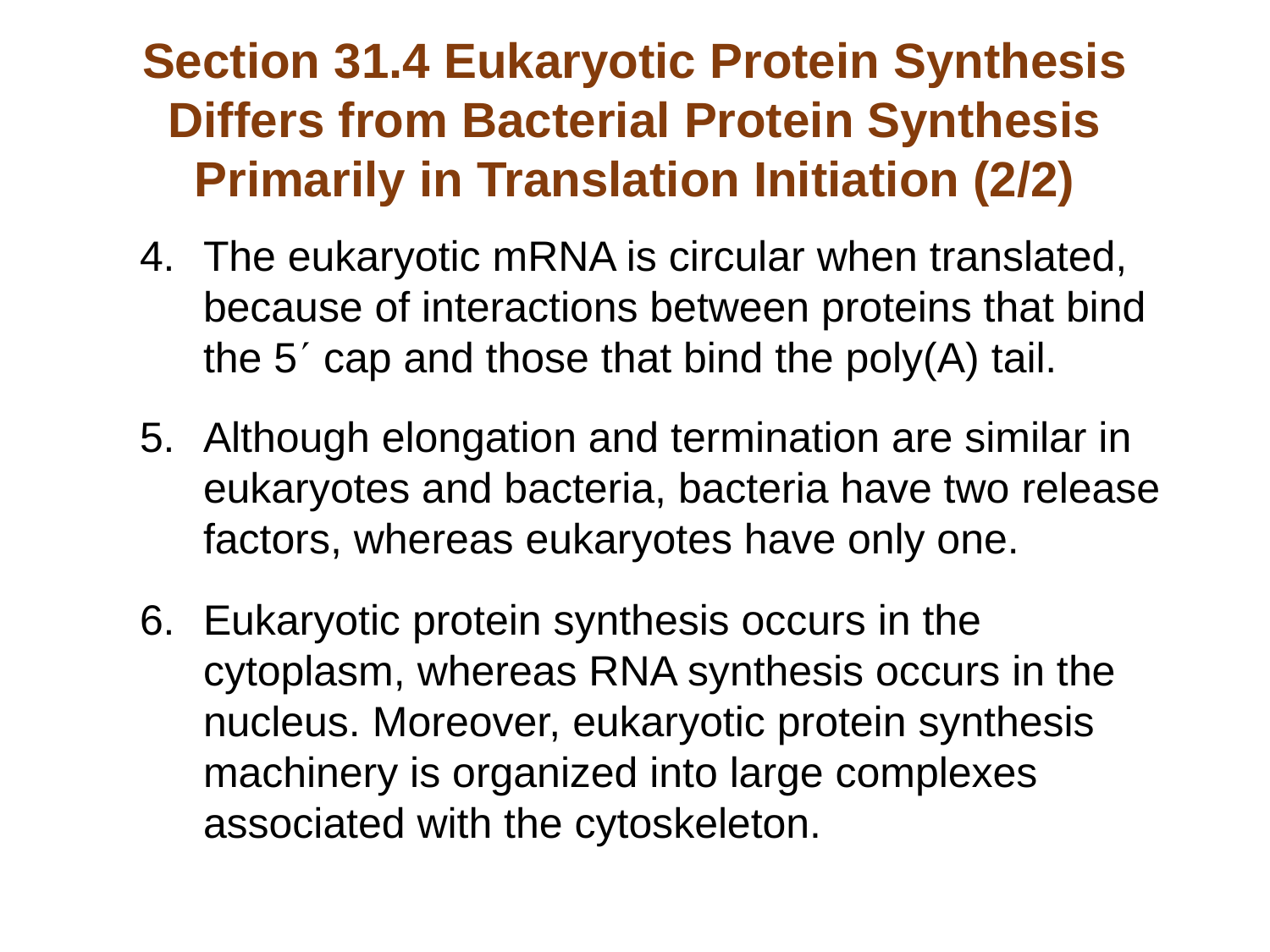

# Section 31.4 Eukaryotic Protein Synthesis Differs from Bacterial Protein Synthesis Primarily in Translation Initiation (2/2)
The eukaryotic mRNA is circular when translated, because of interactions between proteins that bind the 5′ cap and those that bind the poly(A) tail.
Although elongation and termination are similar in eukaryotes and bacteria, bacteria have two release factors, whereas eukaryotes have only one.
Eukaryotic protein synthesis occurs in the cytoplasm, whereas RNA synthesis occurs in the nucleus. Moreover, eukaryotic protein synthesis machinery is organized into large complexes associated with the cytoskeleton.